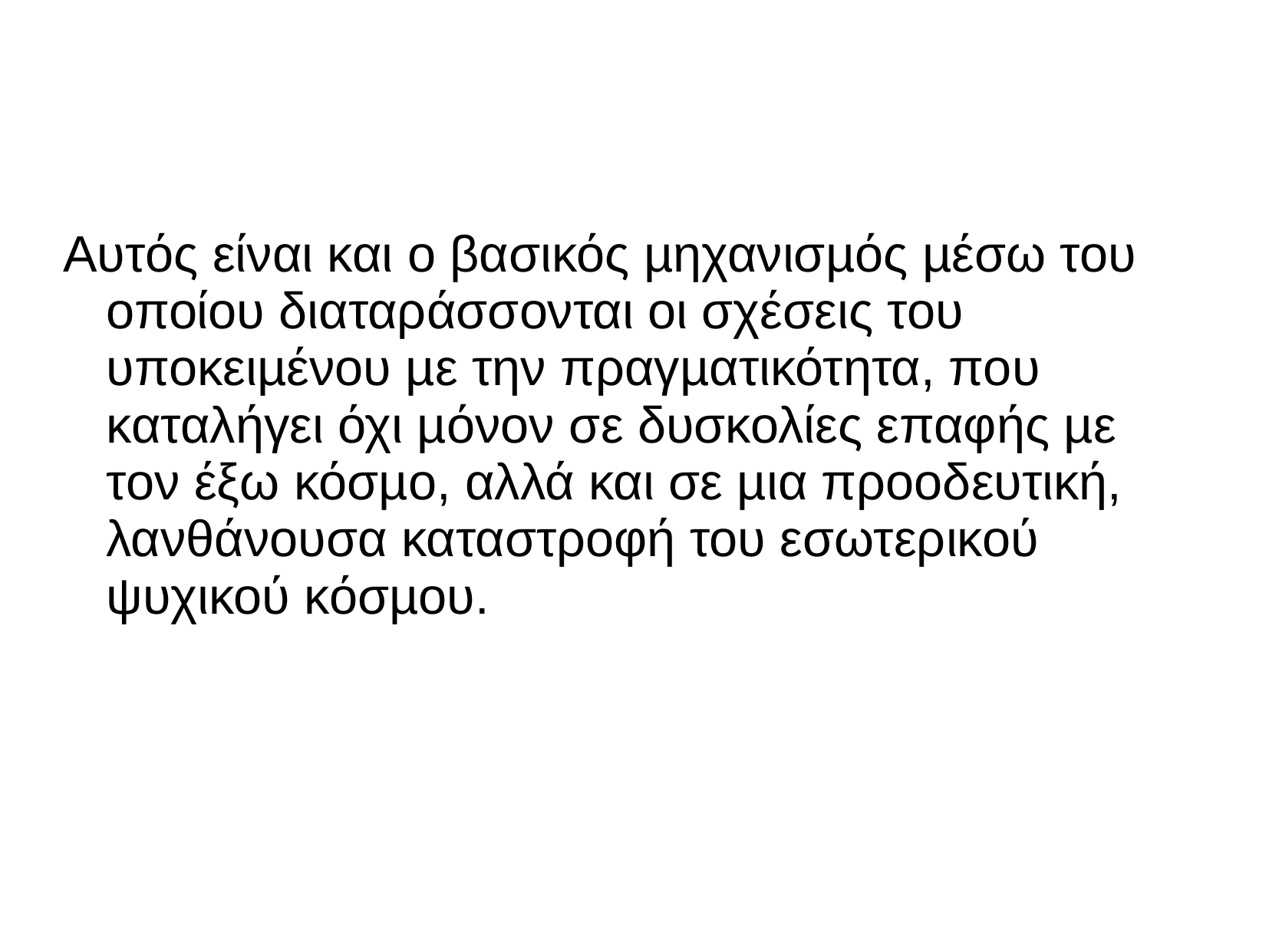

Αυτός είναι και ο βασικός µηχανισµός µέσω του οποίου διαταράσσονται οι σχέσεις του υποκειµένου µε την πραγµατικότητα, που καταλήγει όχι µόνον σε δυσκολίες επαφής µε τον έξω κόσµο, αλλά και σε µια προοδευτική, λανθάνουσα καταστροφή του εσωτερικού ψυχικού κόσµου.